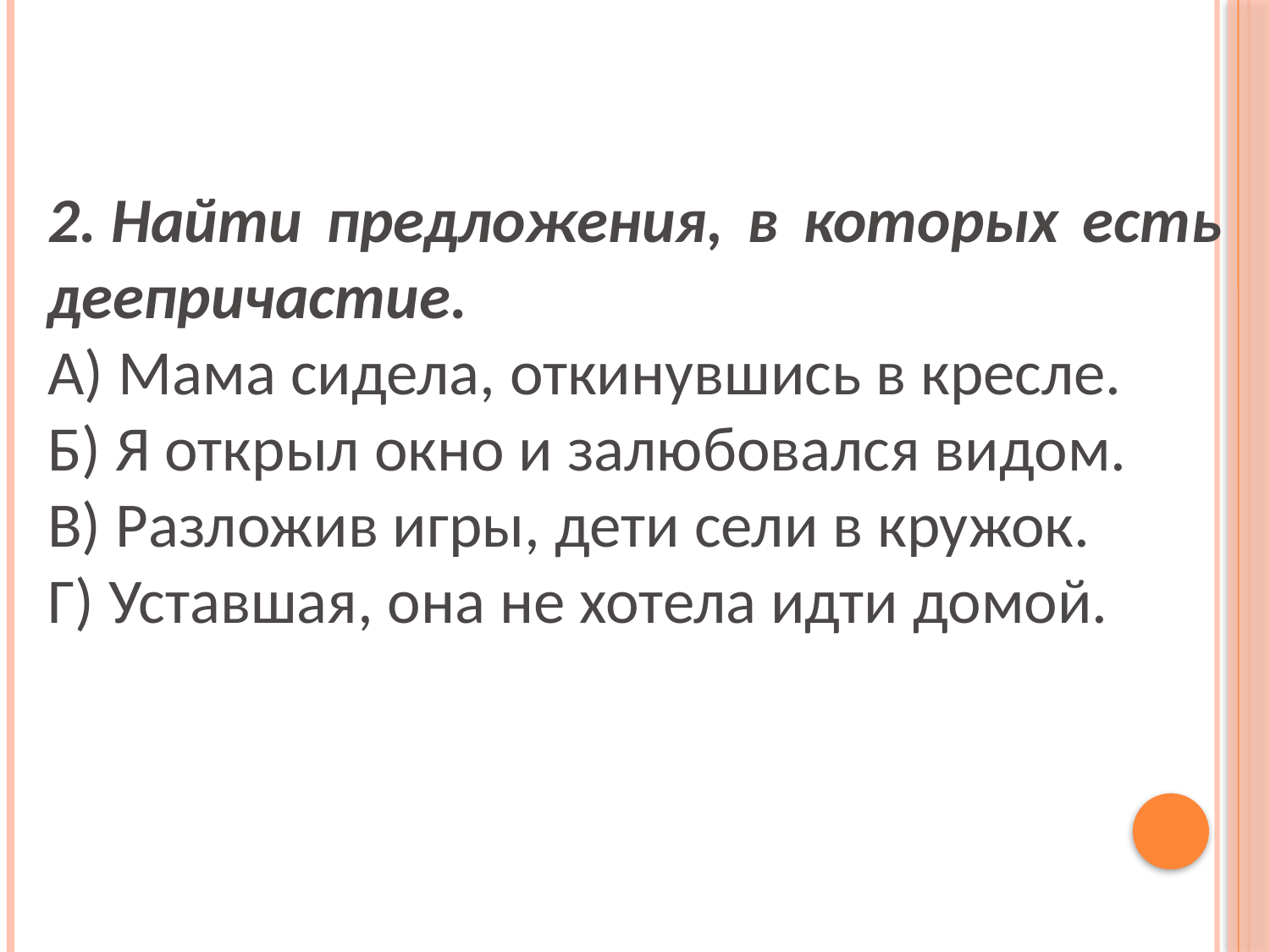

2. Найти предложения, в которых есть деепричастие.
А) Мама сидела, откинувшись в кресле.
Б) Я открыл окно и залюбовался видом.
В) Разложив игры, дети сели в кружок.
Г) Уставшая, она не хотела идти домой.